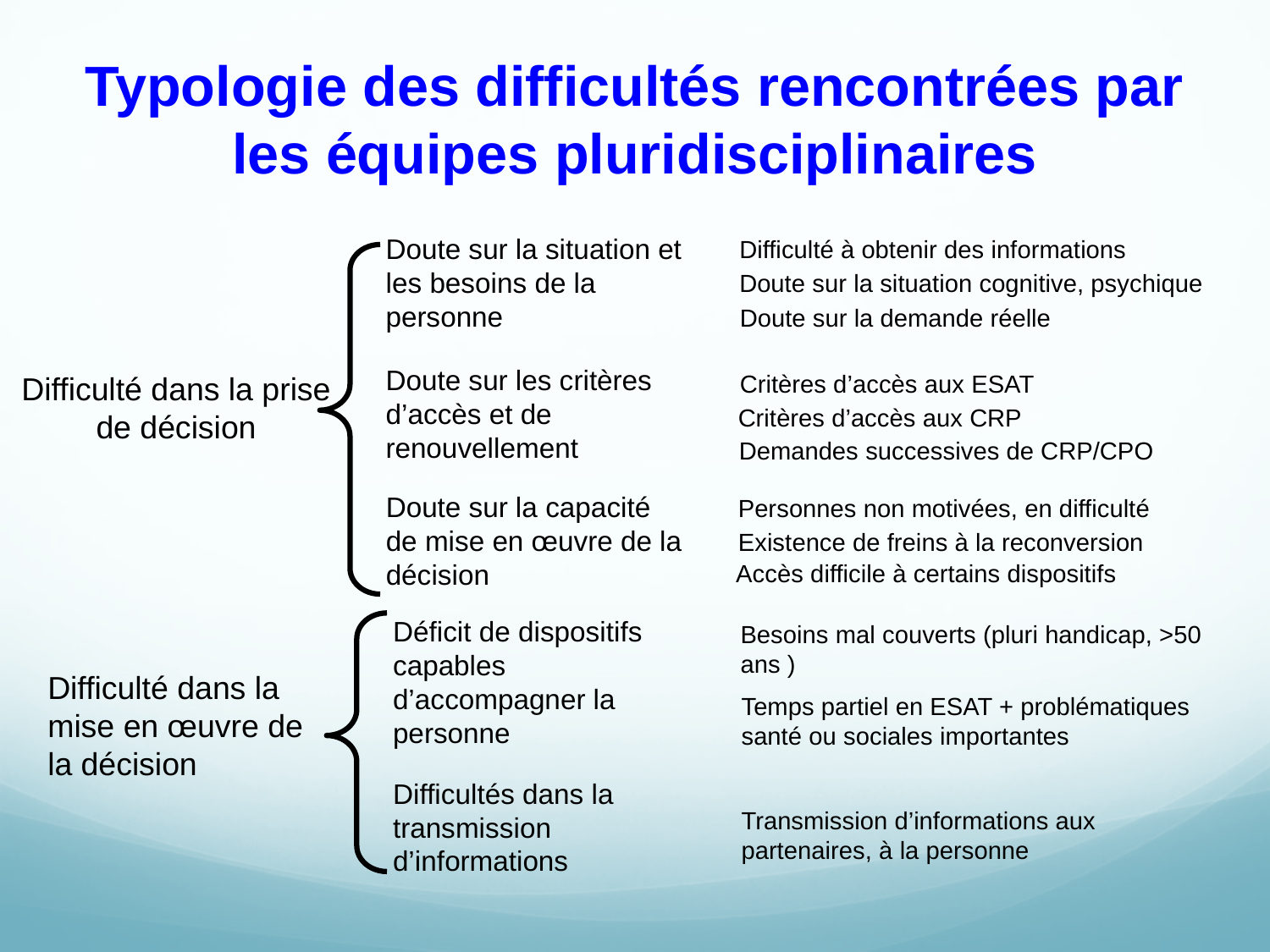

Typologie des difficultés rencontrées par les équipes pluridisciplinaires
Doute sur la situation et les besoins de la personne
Difficulté à obtenir des informations

Doute sur la situation cognitive, psychique
Doute sur la demande réelle
Doute sur les critères d’accès et de renouvellement
Critères d’accès aux ESAT
Difficulté dans la prise de décision
Critères d’accès aux CRP
Demandes successives de CRP/CPO
Doute sur la capacité de mise en œuvre de la décision
Personnes non motivées, en difficulté
Existence de freins à la reconversion
Accès difficile à certains dispositifs
Déficit de dispositifs capables d’accompagner la personne

Besoins mal couverts (pluri handicap, >50 ans )
Difficulté dans la mise en œuvre de la décision
Temps partiel en ESAT + problématiques santé ou sociales importantes
Difficultés dans la transmission d’informations
Transmission d’informations aux partenaires, à la personne